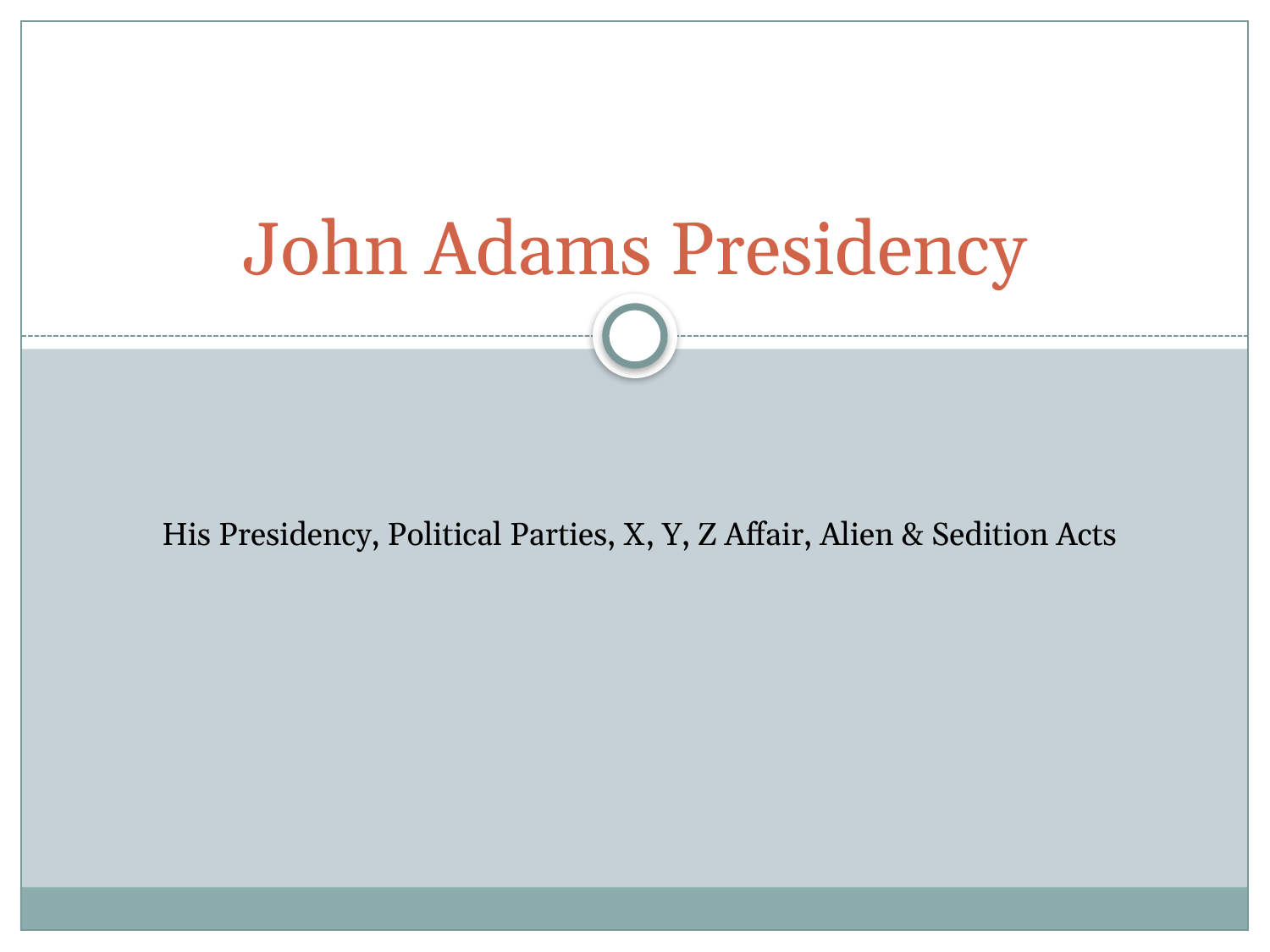

# John Adams Presidency
His Presidency, Political Parties, X, Y, Z Affair, Alien & Sedition Acts